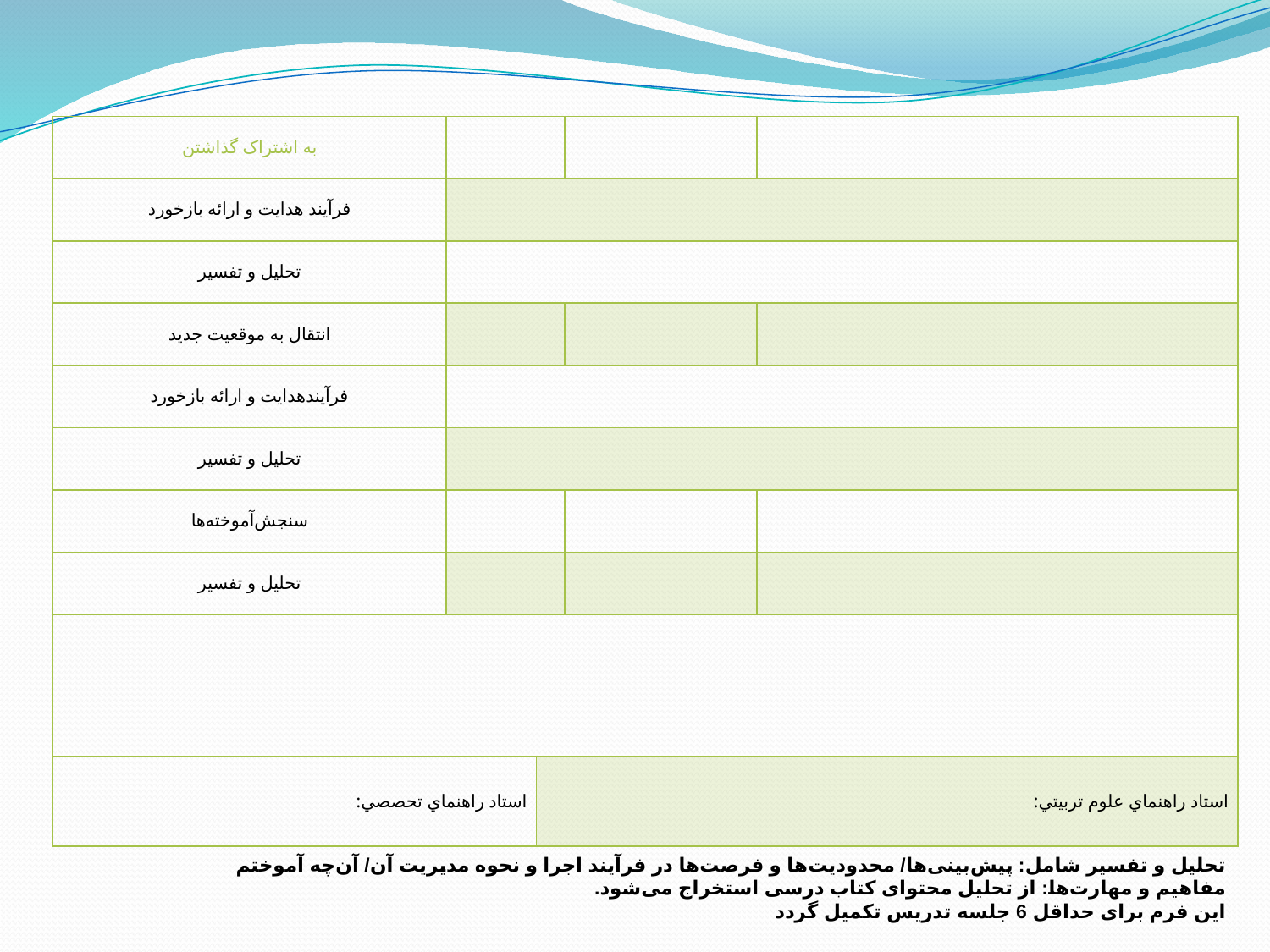

| به اشتراک گذاشتن |  |  |  |  |
| --- | --- | --- | --- | --- |
| فرآیند هدایت و ارائه بازخورد |  |  |  |  |
| تحلیل و تفسیر |  |  |  |  |
| انتقال به موقعیت جدید |  |  |  |  |
| فرآیندهدایت و ارائه بازخورد |  |  |  |  |
| تحلیل و تفسیر |  |  |  |  |
| سنجش‌آموخته‌ها |  |  |  |  |
| تحليل و تفسير |  |  |  |  |
|  |  |  |  |  |
| استاد راهنماي تحصصي: |  | استاد راهنماي علوم تربيتي: |  |  |
تحلیل و تفسیر شامل: پیش‌بینی‌ها/ محدودیت‌ها و فرصت‌ها در فرآیند اجرا و نحوه مدیریت آن/ آن‌چه آموختم
مفاهیم و مهارت‌ها: از تحلیل محتوای کتاب درسی استخراج می‌شود.
این فرم برای حداقل 6 جلسه تدریس تکمیل گردد